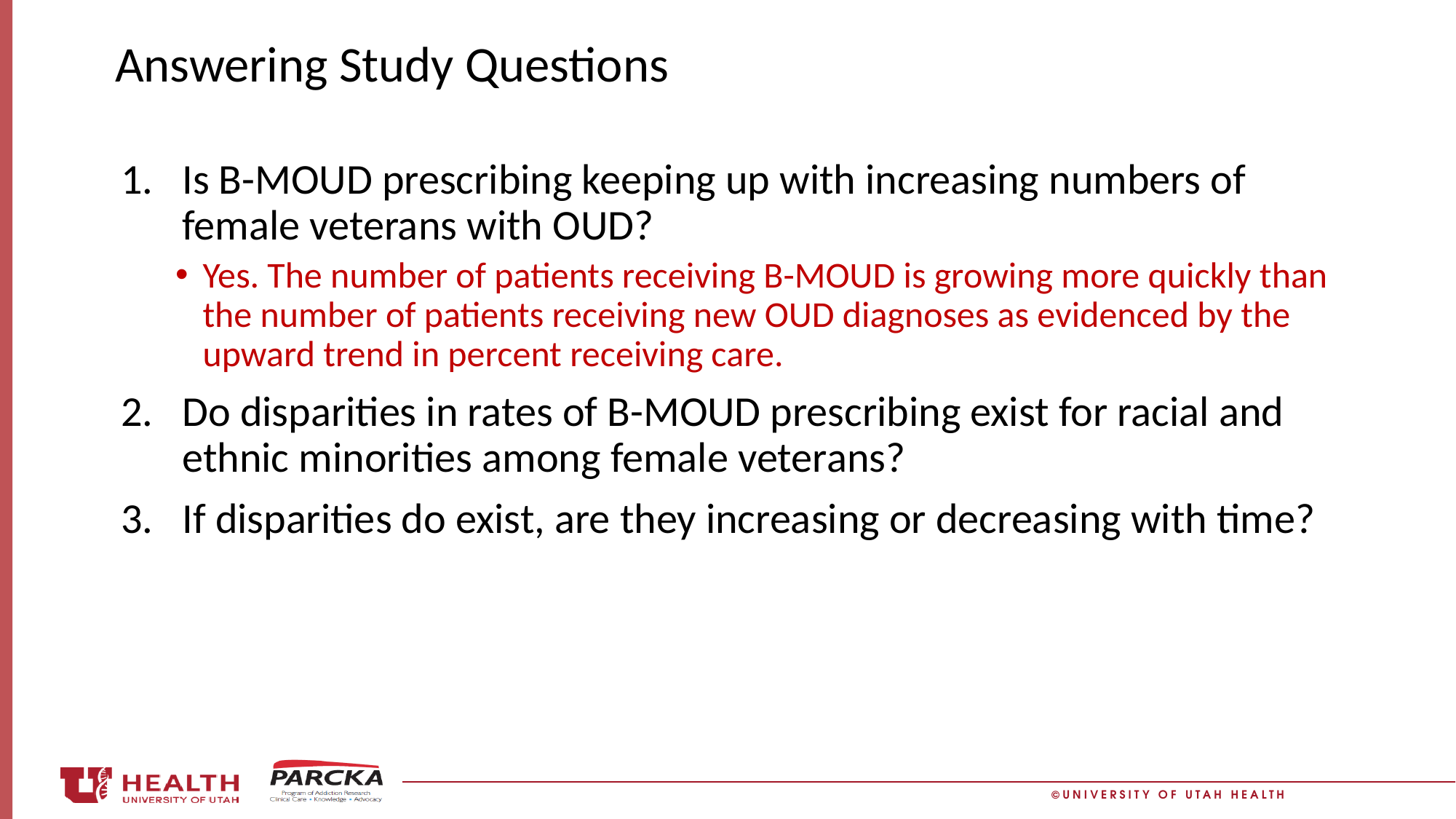

# Answering Study Questions
Is B-MOUD prescribing keeping up with increasing numbers of female veterans with OUD?
Yes. The number of patients receiving B-MOUD is growing more quickly than the number of patients receiving new OUD diagnoses as evidenced by the upward trend in percent receiving care.
Do disparities in rates of B-MOUD prescribing exist for racial and ethnic minorities among female veterans?
If disparities do exist, are they increasing or decreasing with time?